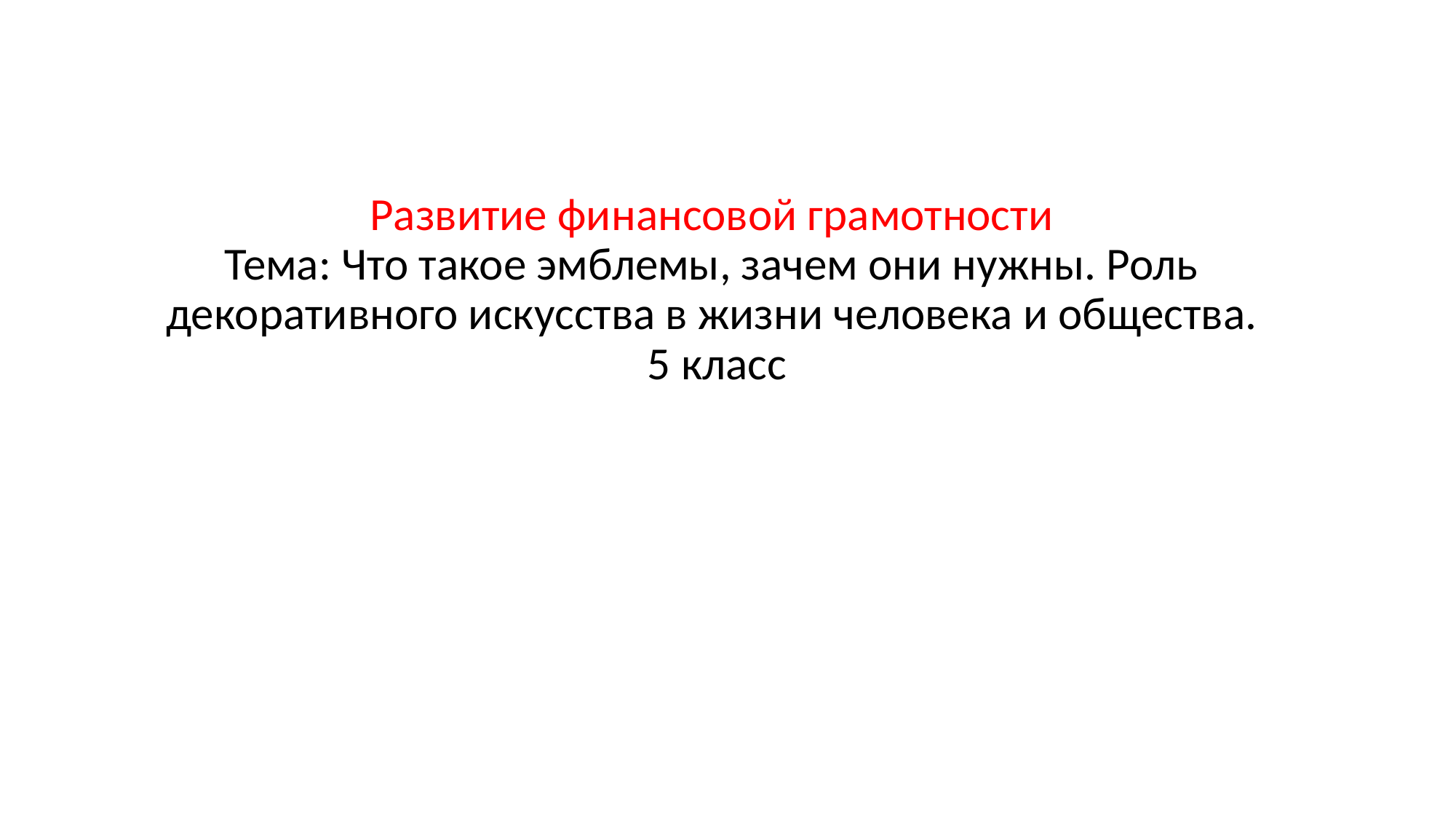

# Развитие финансовой грамотности Тема: Что такое эмблемы, зачем они нужны. Роль декоративного искусства в жизни человека и общества. 5 класс